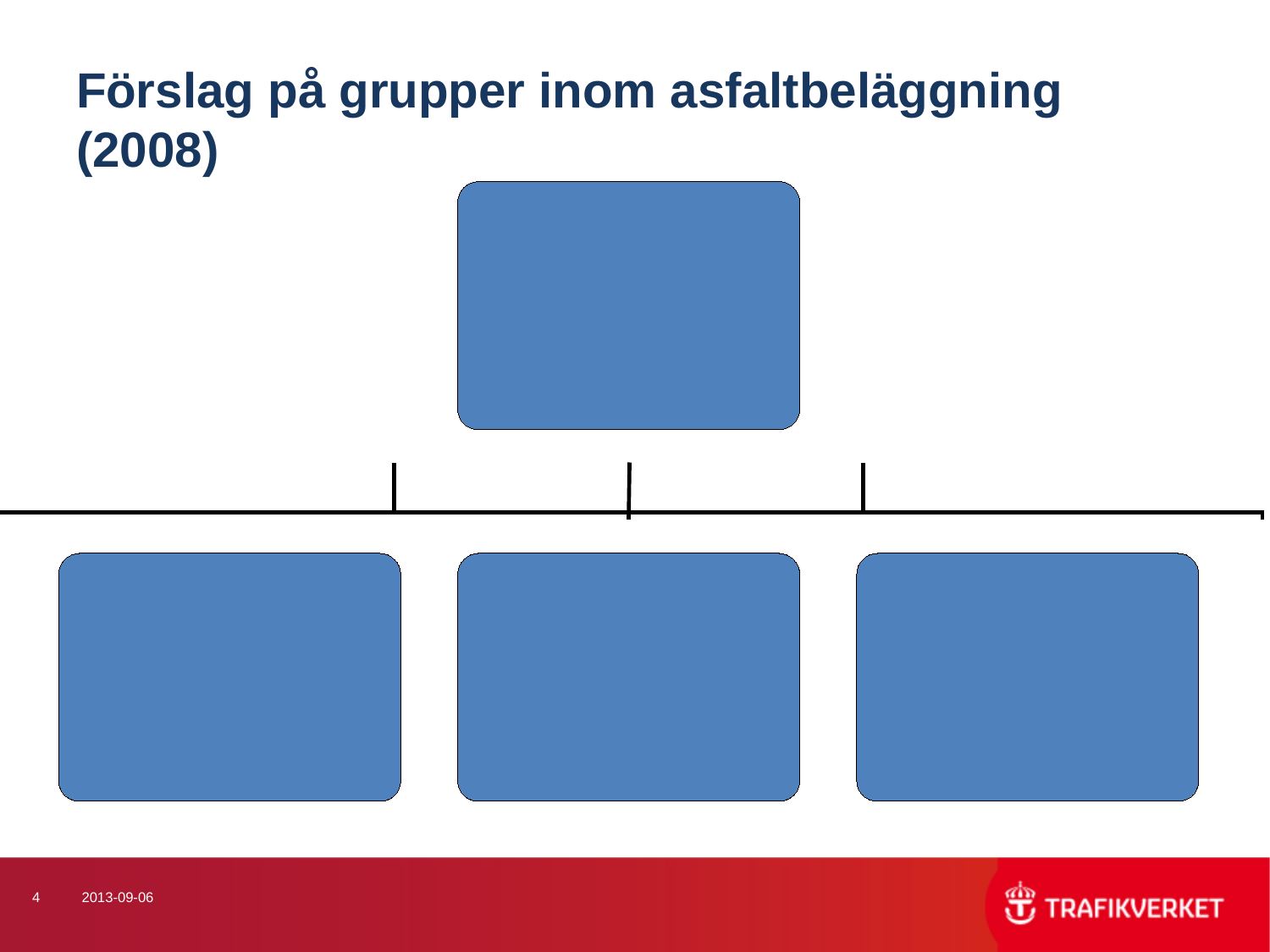

# Förslag på grupper inom asfaltbeläggning (2008)